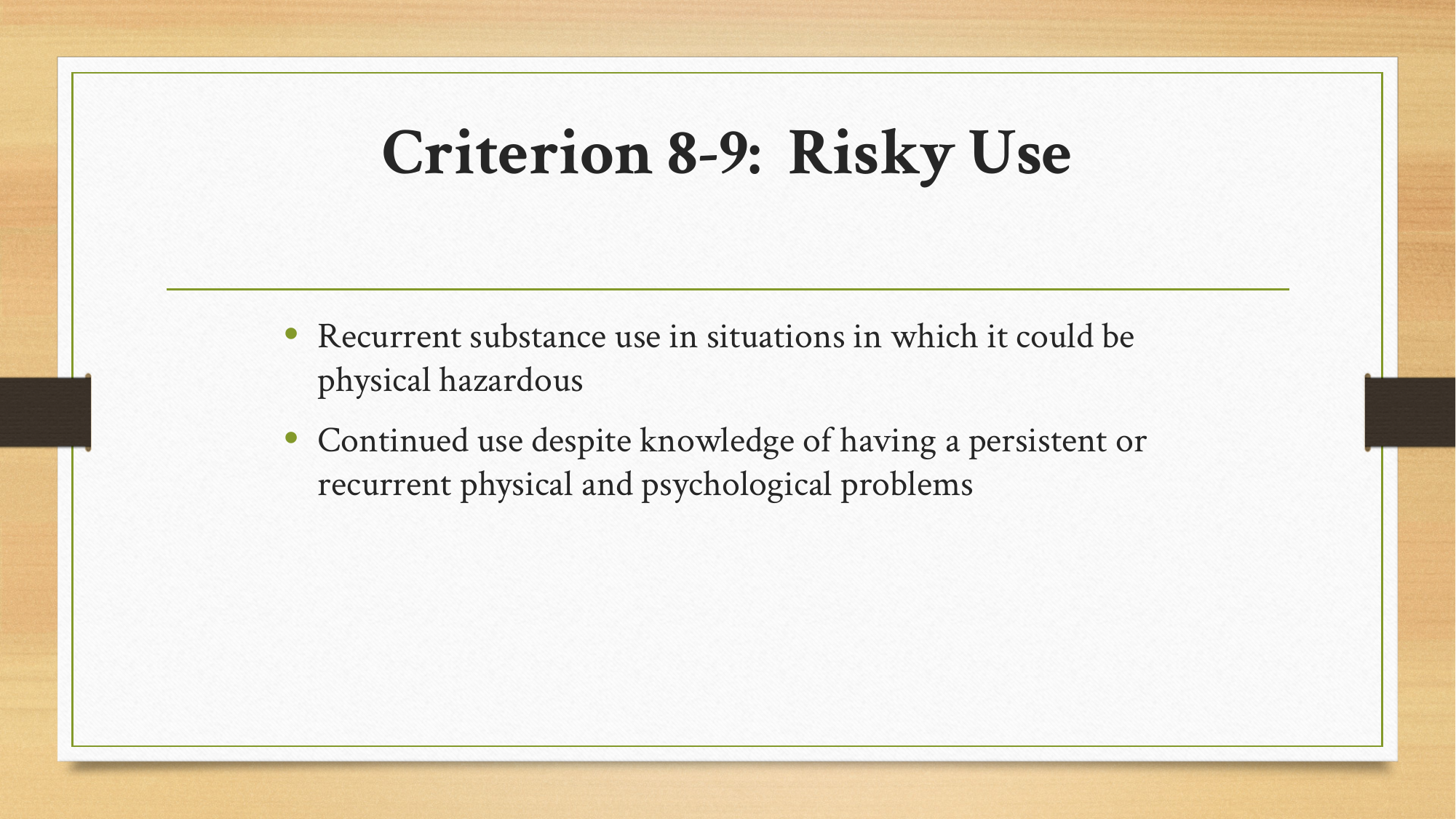

# Criterion 8-9:  Risky Use

Recurrent substance use in situations in which it could be physical hazardous
Continued use despite knowledge of having a persistent or recurrent physical and psychological problems